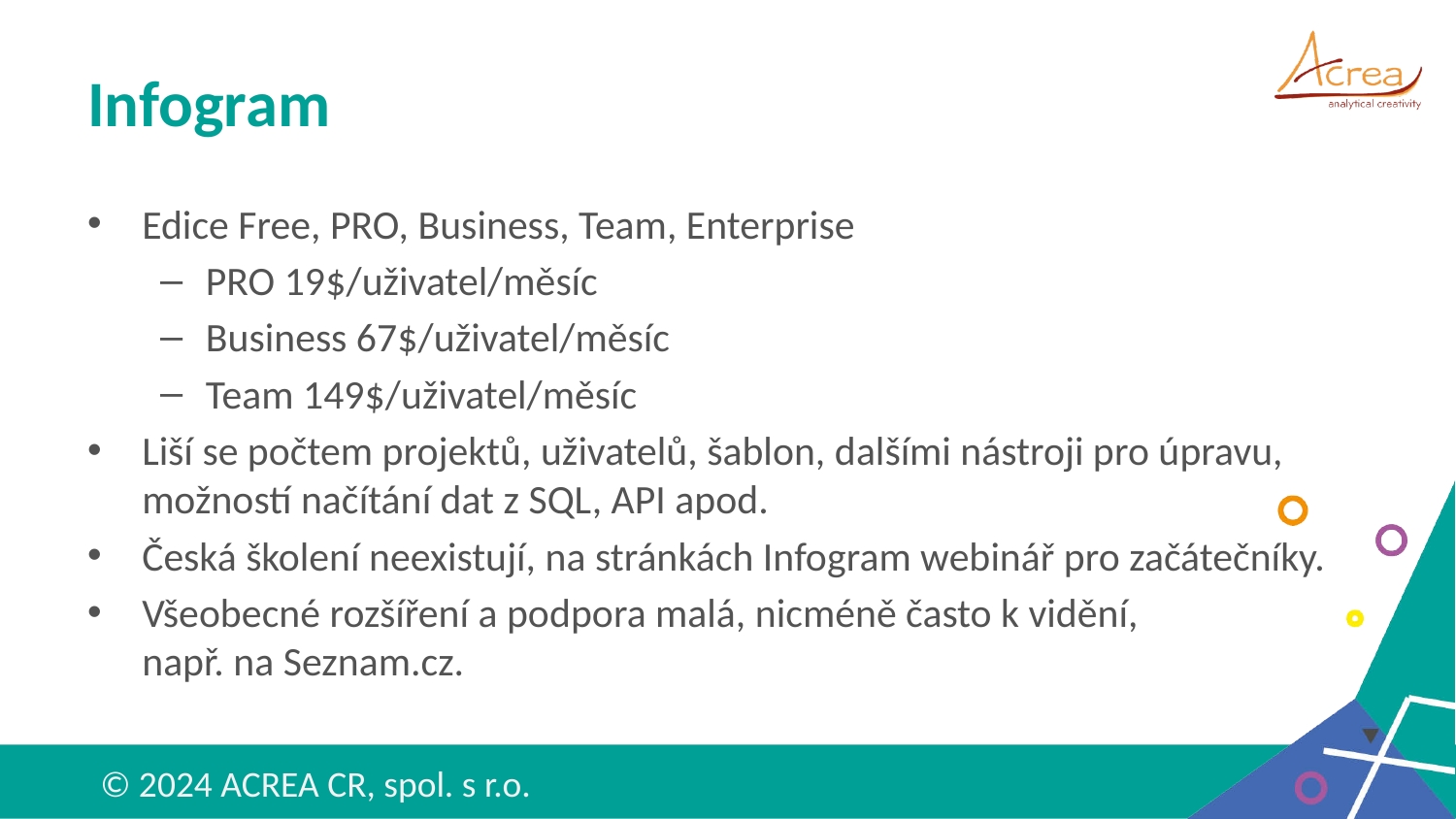

# Infogram
Edice Free, PRO, Business, Team, Enterprise
PRO 19$/uživatel/měsíc
Business 67$/uživatel/měsíc
Team 149$/uživatel/měsíc
Liší se počtem projektů, uživatelů, šablon, dalšími nástroji pro úpravu, možností načítání dat z SQL, API apod.
Česká školení neexistují, na stránkách Infogram webinář pro začátečníky.
Všeobecné rozšíření a podpora malá, nicméně často k vidění,
např. na Seznam.cz.